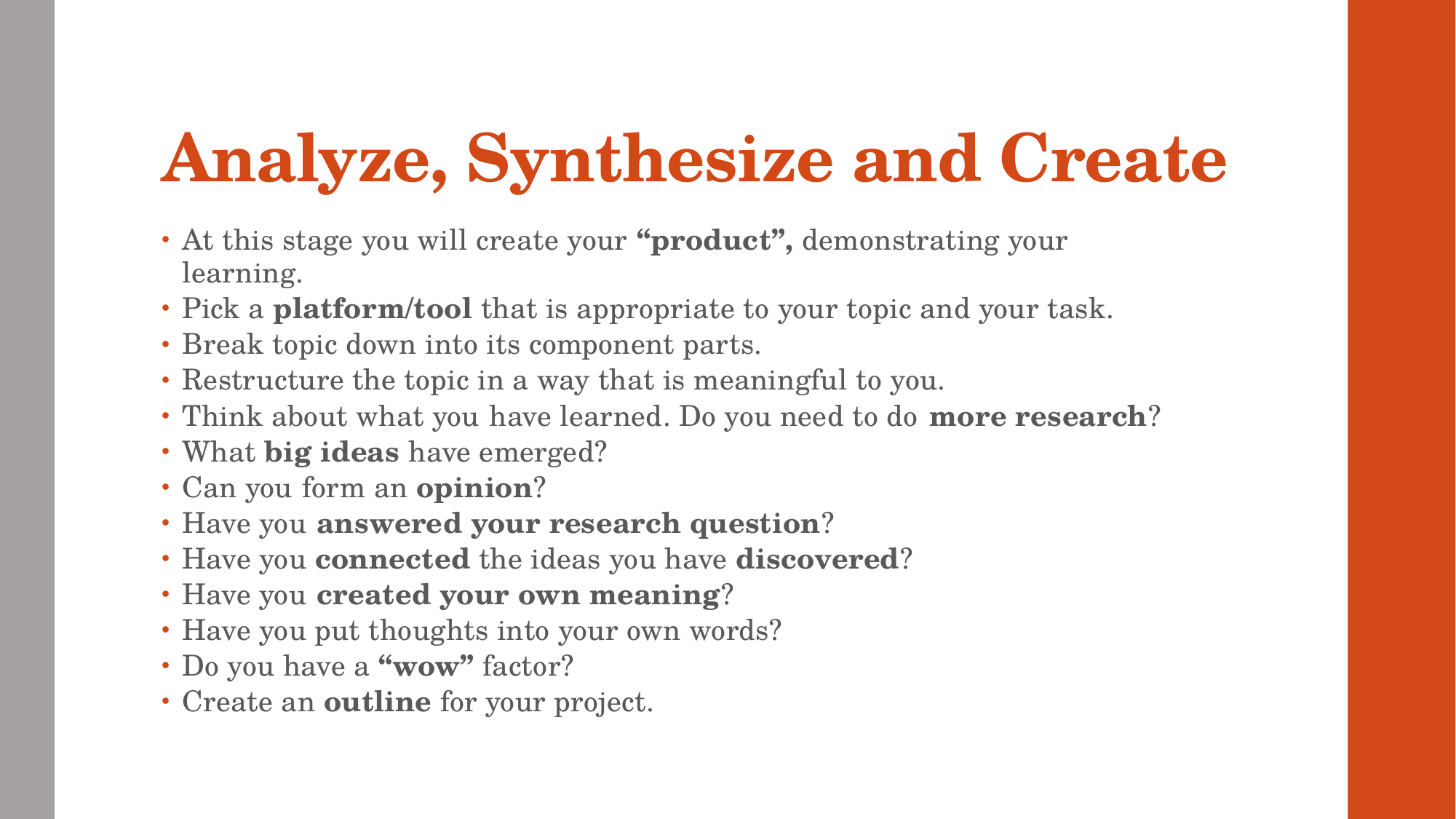

# Analyze, Synthesize and Create
At this stage you will create your “product”, demonstrating your learning.
Pick a platform/tool that is appropriate to your topic and your task.
Break topic down into its component parts.
Restructure the topic in a way that is meaningful to you.
Think about what you have learned. Do you need to do more research?
What big ideas have emerged?
Can you form an opinion?
Have you answered your research question?
Have you connected the ideas you have discovered?
Have you created your own meaning?
Have you put thoughts into your own words?
Do you have a “wow” factor?
Create an outline for your project.